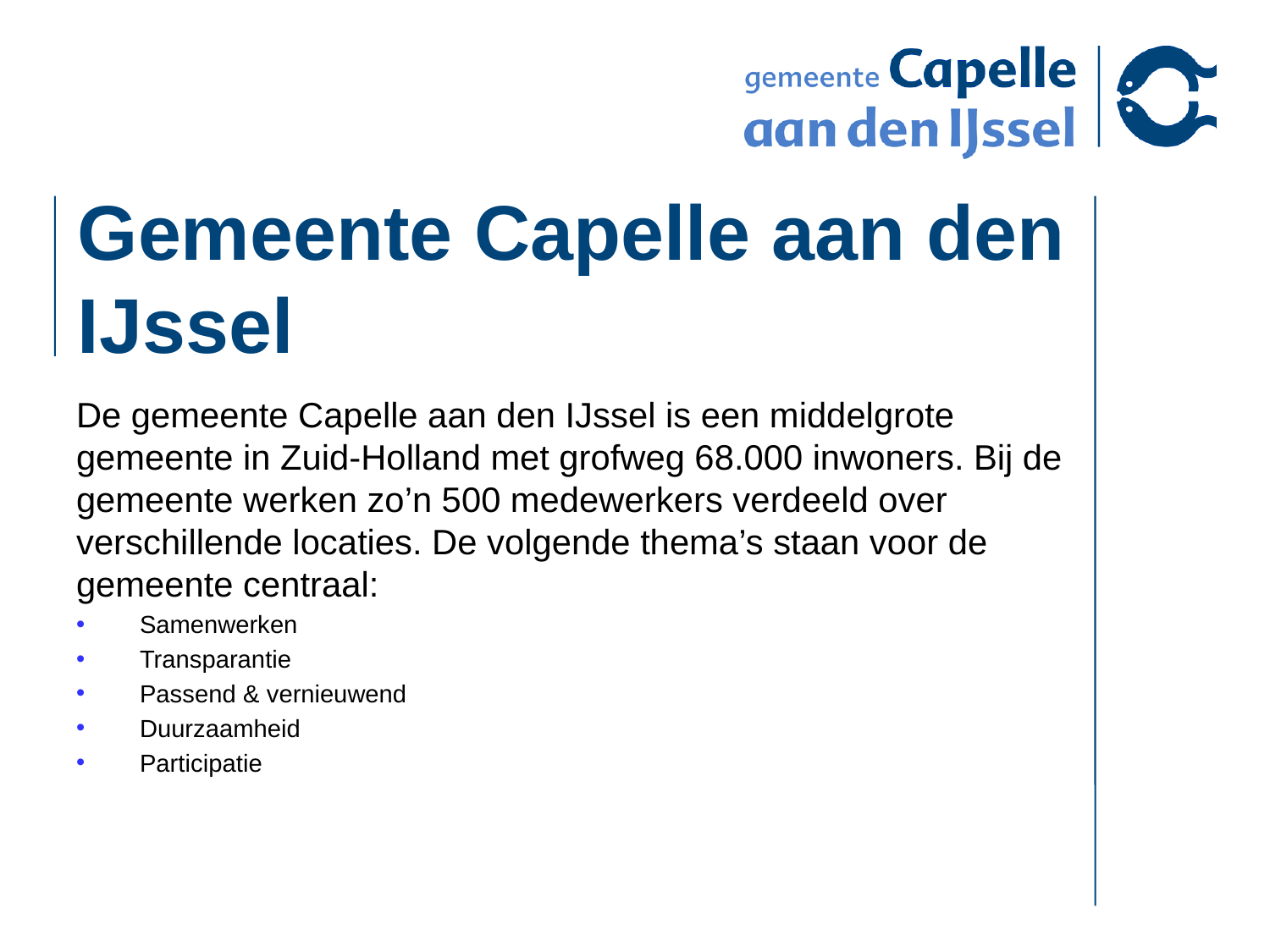

# Gemeente Capelle aan den IJssel
De gemeente Capelle aan den IJssel is een middelgrote gemeente in Zuid-Holland met grofweg 68.000 inwoners. Bij de gemeente werken zo’n 500 medewerkers verdeeld over verschillende locaties. De volgende thema’s staan voor de gemeente centraal:
Samenwerken
Transparantie
Passend & vernieuwend
Duurzaamheid
Participatie